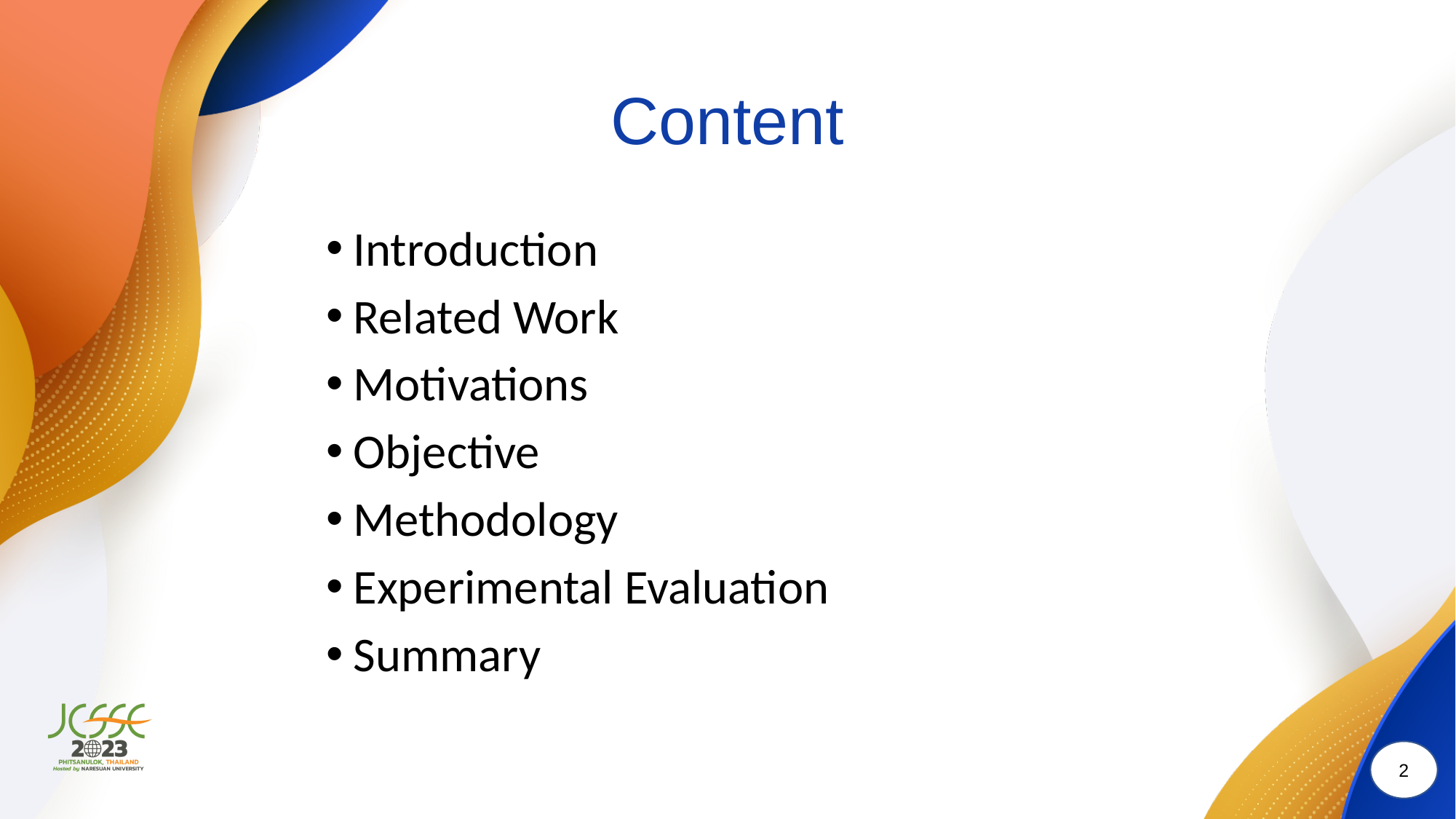

# Content
Introduction
Related Work
Motivations
Objective
Methodology
Experimental Evaluation
Summary